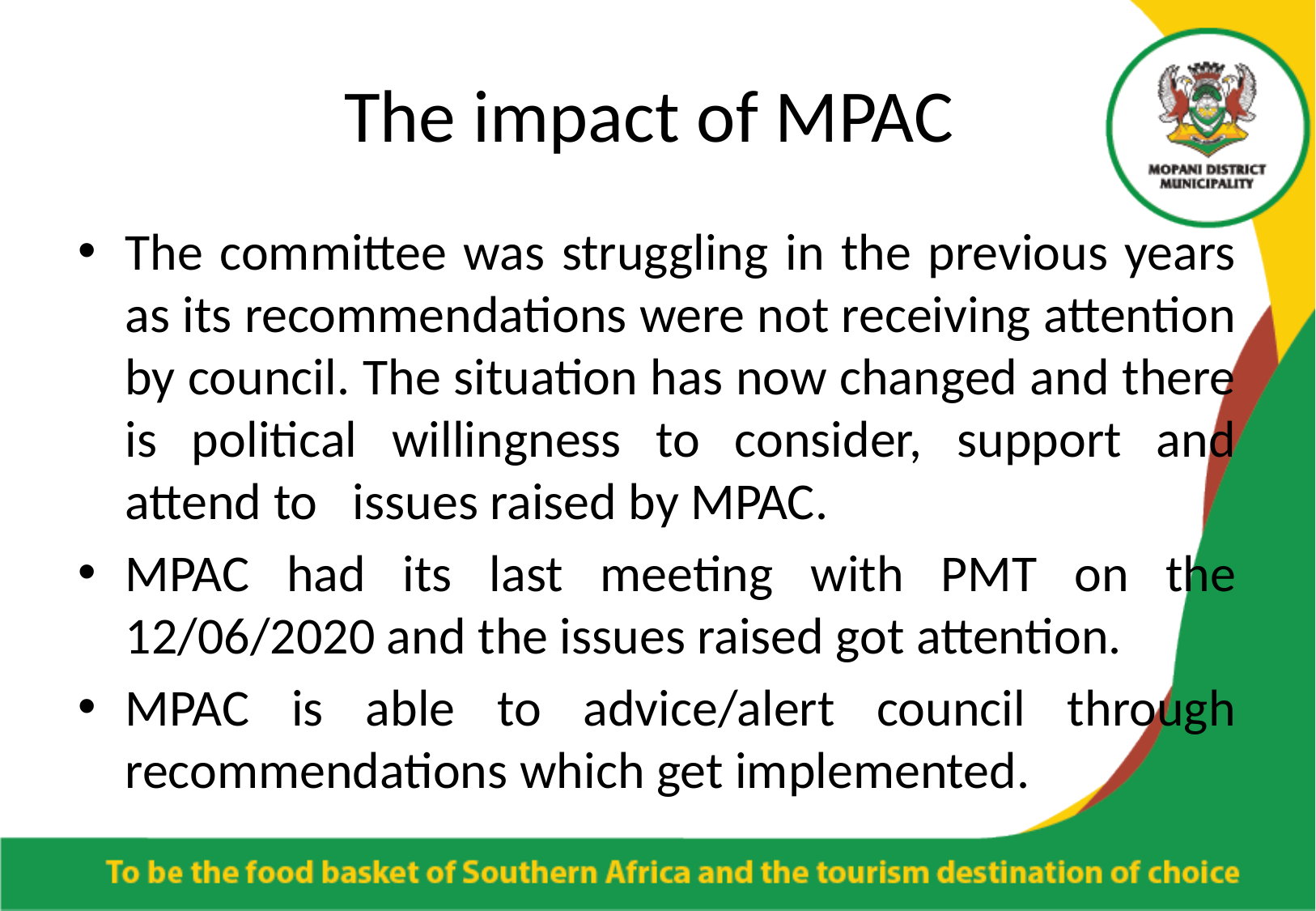

# The impact of MPAC
The committee was struggling in the previous years as its recommendations were not receiving attention by council. The situation has now changed and there is political willingness to consider, support and attend to   issues raised by MPAC.
MPAC had its last meeting with PMT on the 12/06/2020 and the issues raised got attention.
MPAC is able to advice/alert council through recommendations which get implemented.